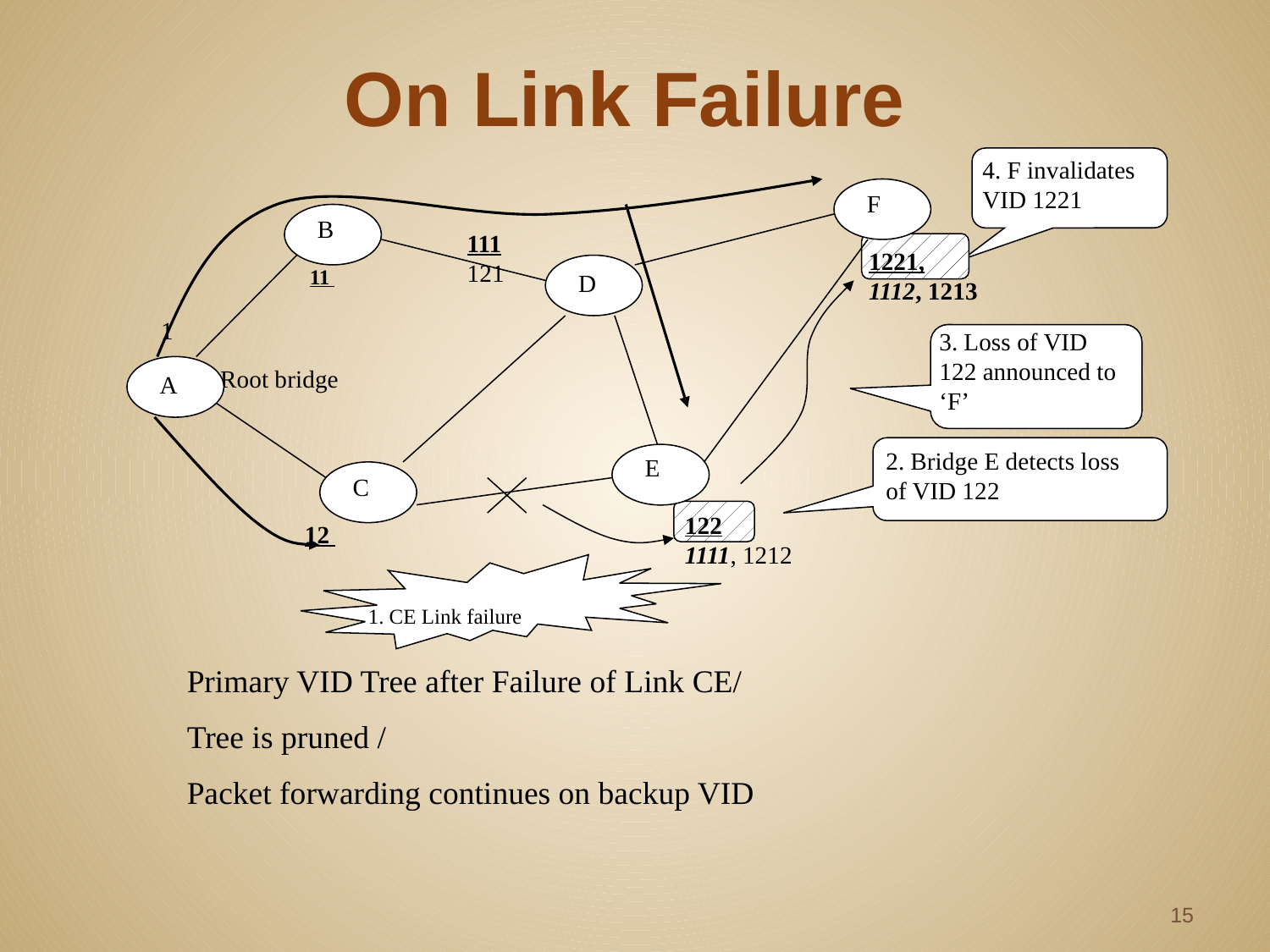

# On Link Failure
4. F invalidates VID 1221

F

B
111
121

1221,
1112, 1213

11
D

1
3. Loss of VID 122 announced to ‘F’

Root bridge
A

2. Bridge E detects loss of VID 122

E

C

122
1111, 1212

12

1. CE Link failure
Primary VID Tree after Failure of Link CE/
Tree is pruned /
Packet forwarding continues on backup VID
15